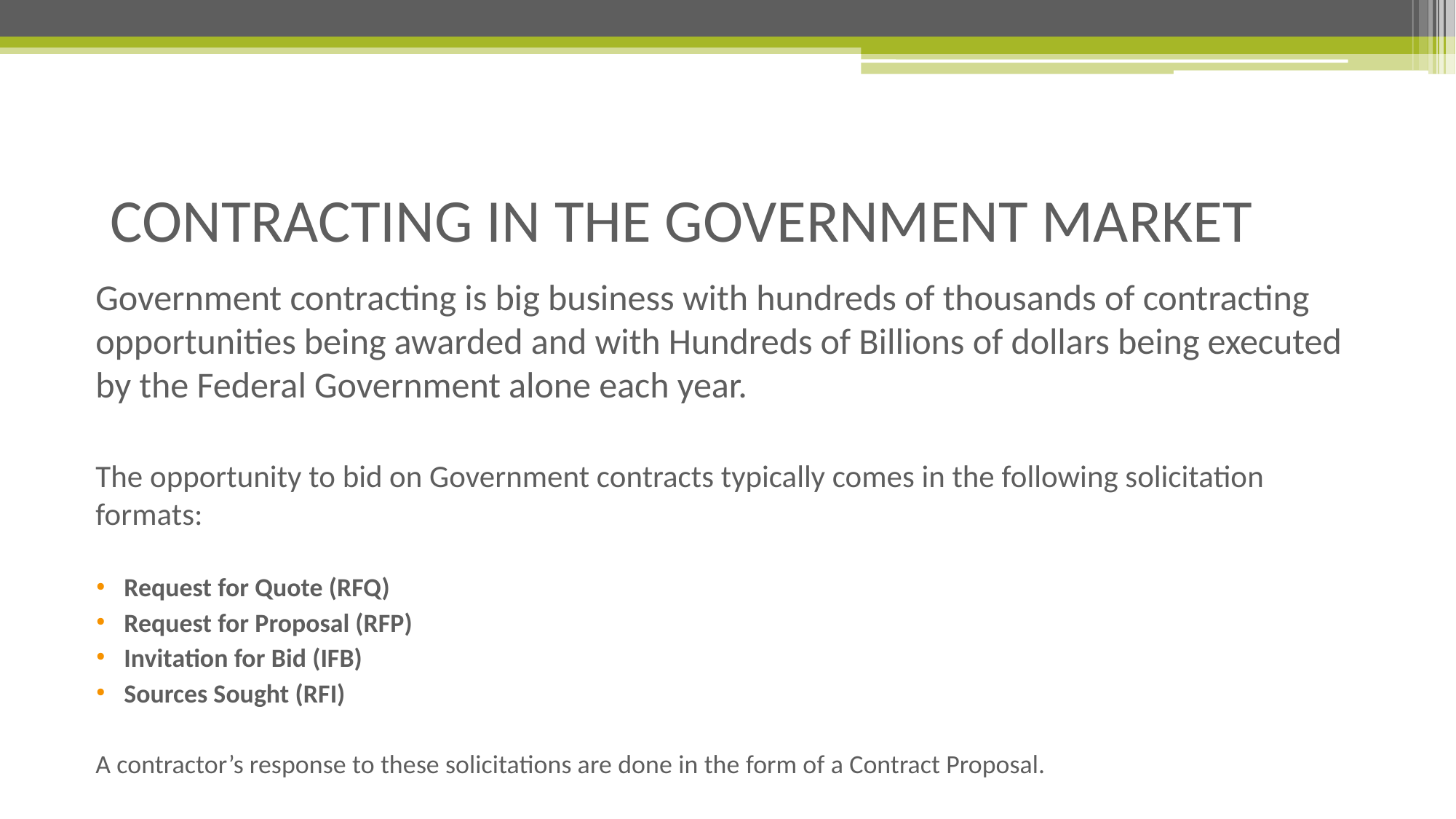

# CONTRACTING IN THE GOVERNMENT MARKET
Government contracting is big business with hundreds of thousands of contracting opportunities being awarded and with Hundreds of Billions of dollars being executed by the Federal Government alone each year.

The opportunity to bid on Government contracts typically comes in the following solicitation formats:

Request for Quote (RFQ)
Request for Proposal (RFP)
Invitation for Bid (IFB)
Sources Sought (RFI)

A contractor’s response to these solicitations are done in the form of a Contract Proposal.